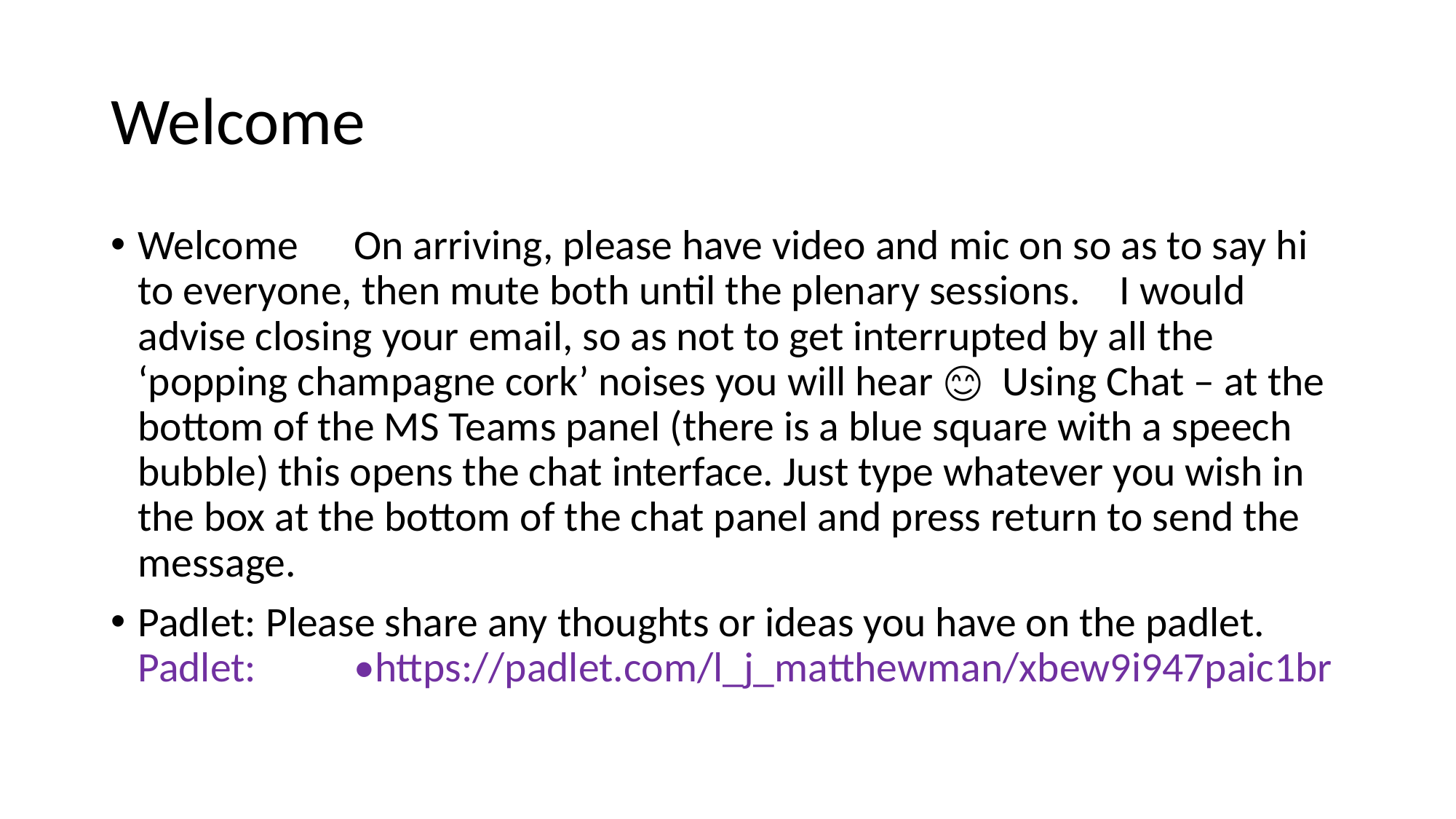

# Welcome
Welcome	On arriving, please have video and mic on so as to say hi to everyone, then mute both until the plenary sessions.	 I would advise closing your email, so as not to get interrupted by all the ‘popping champagne cork’ noises you will hear 😊	Using Chat – at the bottom of the MS Teams panel (there is a blue square with a speech bubble) this opens the chat interface. Just type whatever you wish in the box at the bottom of the chat panel and press return to send the message.
Padlet: Please share any thoughts or ideas you have on the padlet.		Padlet:	•https://padlet.com/l_j_matthewman/xbew9i947paic1br